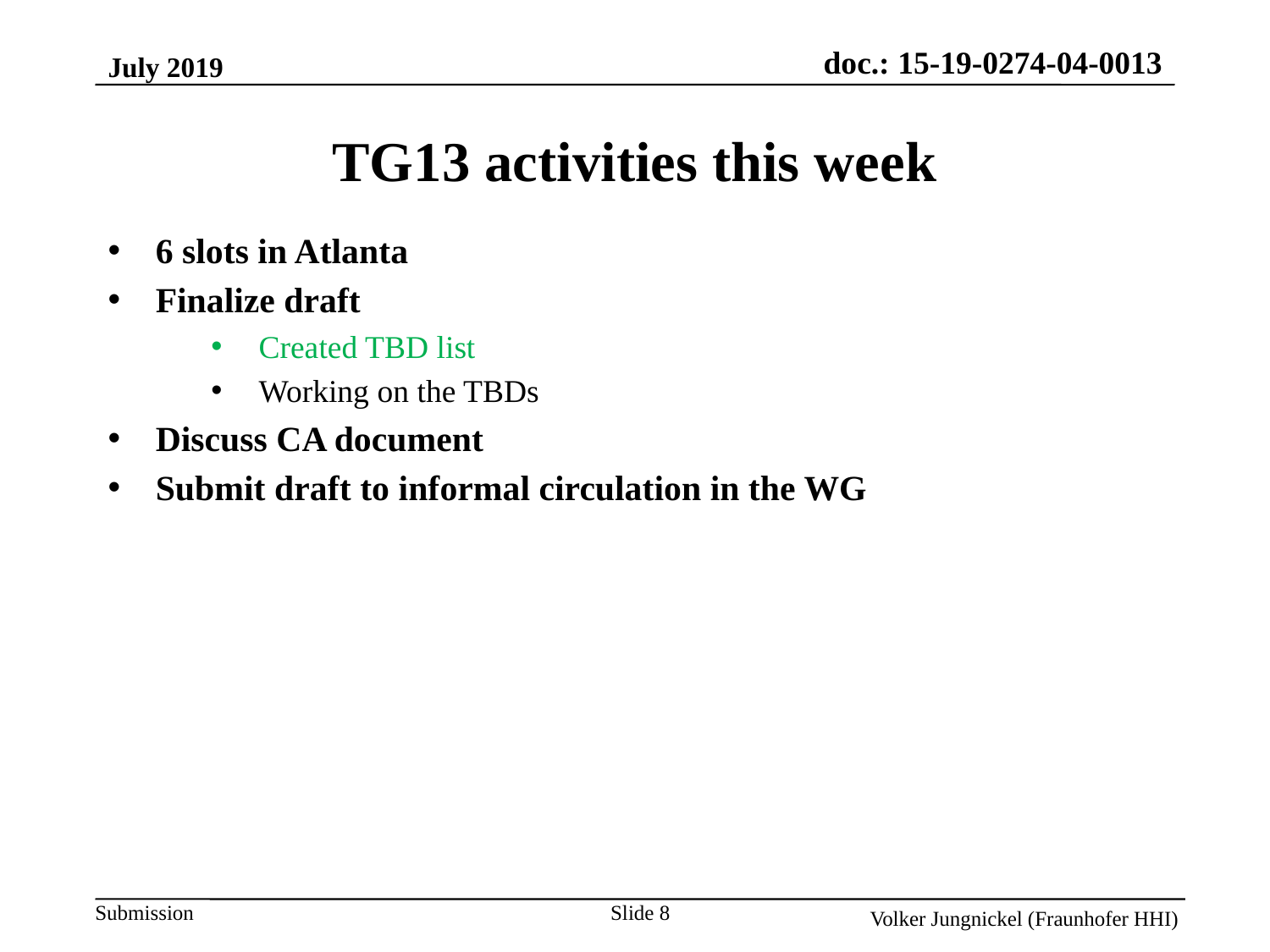

July 2019
TG13 activities this week
6 slots in Atlanta
Finalize draft
Created TBD list
Working on the TBDs
Discuss CA document
Submit draft to informal circulation in the WG

Slide 8
Volker Jungnickel (Fraunhofer HHI)